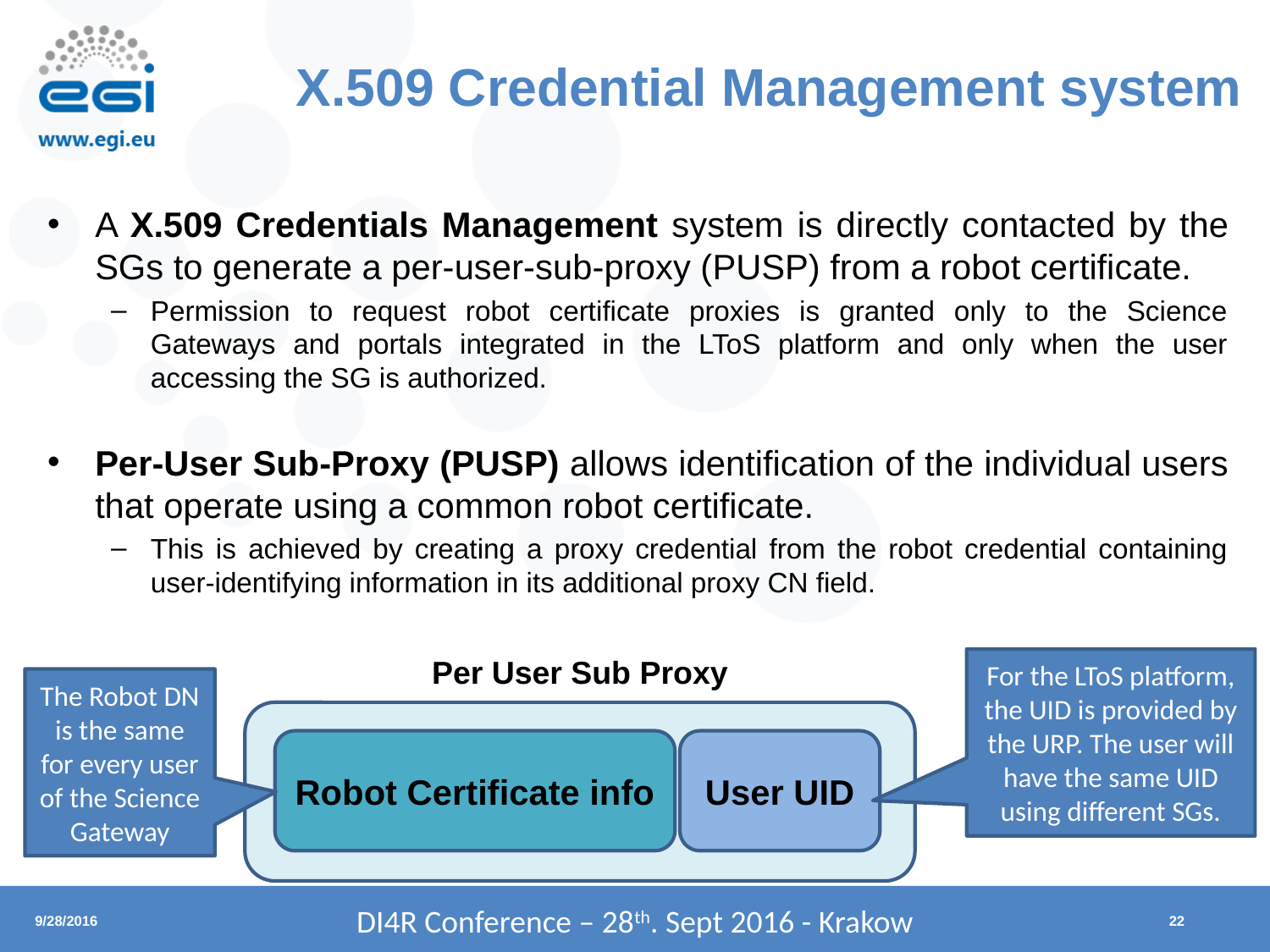

# X.509 Credential Management system
A X.509 Credentials Management system is directly contacted by the SGs to generate a per-user-sub-proxy (PUSP) from a robot certificate.
Permission to request robot certificate proxies is granted only to the Science Gateways and portals integrated in the LToS platform and only when the user accessing the SG is authorized.

Per-User Sub-Proxy (PUSP) allows identification of the individual users that operate using a common robot certificate.
This is achieved by creating a proxy credential from the robot credential containing user-identifying information in its additional proxy CN field.
Per User Sub Proxy
For the LToS platform, the UID is provided by the URP. The user will have the same UID using different SGs.
The Robot DN is the same for every user of the Science Gateway

Robot Certificate info
User UID
DI4R Conference – 28th. Sept 2016 - Krakow